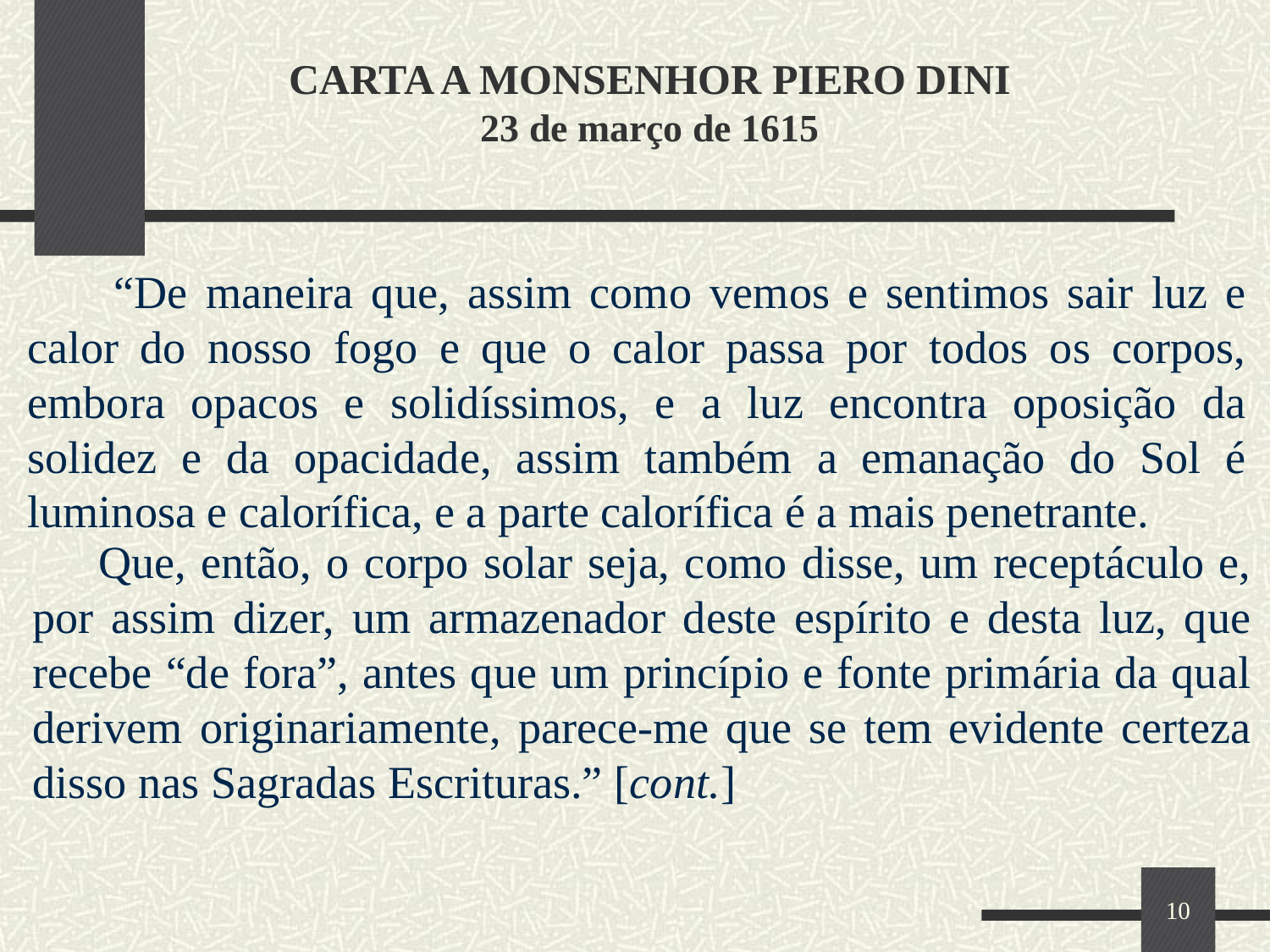

# CARTA A MONSENHOR PIERO DINI 23 de março de 1615
     “De maneira que, assim como vemos e sentimos sair luz e calor do nosso fogo e que o calor passa por todos os corpos, embora opacos e solidíssimos, e a luz encontra oposição da solidez e da opacidade, assim também a emanação do Sol é luminosa e calorífica, e a parte calorífica é a mais penetrante.
     Que, então, o corpo solar seja, como disse, um receptáculo e, por assim dizer, um armazenador deste espírito e desta luz, que recebe “de fora”, antes que um princípio e fonte primária da qual derivem originariamente, parece-me que se tem evidente certeza disso nas Sagradas Escrituras.” [cont.]
10